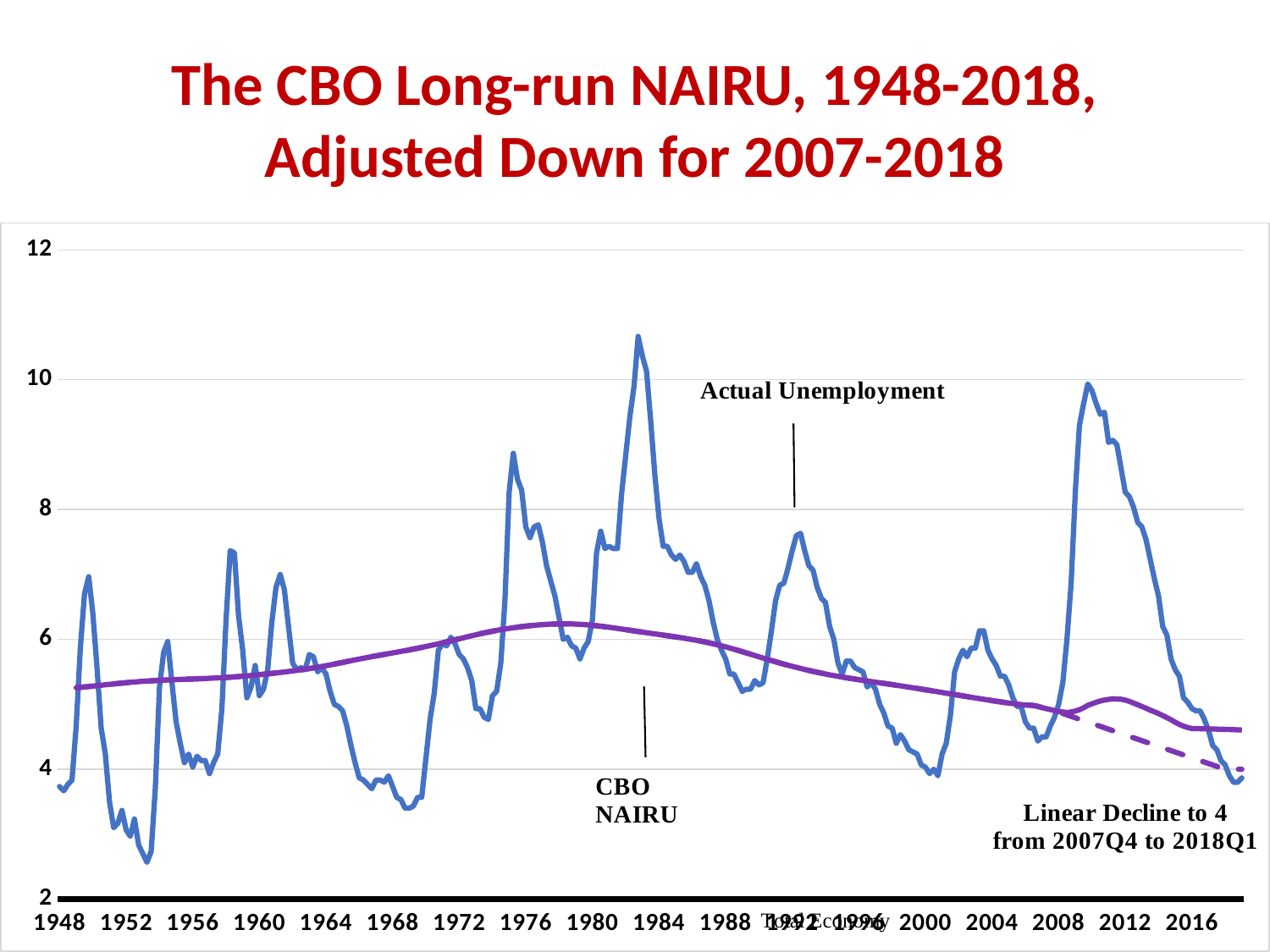

# The CBO Long-run NAIRU, 1948-2018, Adjusted Down for 2007-2018

### Chart

| Category | TU | NAIRU (linear) | NAIRU CBO |
|---|---|---|---|
| 1948 | 3.733333333333333 | None | None |
| 1948.25 | 3.666666666666666 | None | None |
| 1948.5 | 3.766666666666667 | None | None |
| 1948.75 | 3.833333333333333 | None | None |
| 1949 | 4.666666666666667 | 5.254999999999997 | 5.254999999999997 |
| 1949.25 | 5.866666666666667 | 5.261 | 5.261 |
| 1949.5 | 6.7 | 5.267999999999997 | 5.267999999999997 |
| 1949.75 | 6.966666666666666 | 5.274 | 5.274 |
| 1950 | 6.4 | 5.281 | 5.281 |
| 1950.25 | 5.566666666666666 | 5.287 | 5.287 |
| 1950.5 | 4.633333333333332 | 5.294 | 5.294 |
| 1950.75 | 4.23333333333334 | 5.301 | 5.301 |
| 1951 | 3.5 | 5.307999999999997 | 5.307999999999997 |
| 1951.25 | 3.1 | 5.313999999999996 | 5.313999999999996 |
| 1951.5 | 3.166666666666666 | 5.320999999999997 | 5.320999999999997 |
| 1951.75 | 3.366666666666667 | 5.326999999999995 | 5.326999999999995 |
| 1952 | 3.066666666666667 | 5.333 | 5.333 |
| 1952.25 | 2.966666666666667 | 5.339 | 5.339 |
| 1952.5 | 3.233333333333333 | 5.343999999999998 | 5.343999999999998 |
| 1952.75 | 2.833333333333333 | 5.35 | 5.35 |
| 1953 | 2.7 | 5.353999999999996 | 5.353999999999996 |
| 1953.25 | 2.566666666666667 | 5.359 | 5.359 |
| 1953.5 | 2.733333333333333 | 5.361999999999996 | 5.361999999999996 |
| 1953.75 | 3.7 | 5.365999999999997 | 5.365999999999997 |
| 1954 | 5.266666666666666 | 5.368999999999997 | 5.368999999999997 |
| 1954.25 | 5.8 | 5.373 | 5.373 |
| 1954.5 | 5.966666666666666 | 5.375 | 5.375 |
| 1954.75 | 5.333333333333332 | 5.378 | 5.378 |
| 1955 | 4.73333333333334 | 5.381 | 5.381 |
| 1955.25 | 4.4 | 5.383 | 5.383 |
| 1955.5 | 4.1 | 5.386 | 5.386 |
| 1955.75 | 4.23333333333334 | 5.387999999999997 | 5.387999999999997 |
| 1956 | 4.03333333333334 | 5.39 | 5.39 |
| 1956.25 | 4.2 | 5.392999999999997 | 5.392999999999997 |
| 1956.5 | 4.133333333333332 | 5.394999999999997 | 5.394999999999997 |
| 1956.75 | 4.133333333333332 | 5.397999999999997 | 5.397999999999997 |
| 1957 | 3.933333333333333 | 5.401 | 5.401 |
| 1957.25 | 4.1 | 5.404 | 5.404 |
| 1957.5 | 4.23333333333334 | 5.407 | 5.407 |
| 1957.75 | 4.93333333333334 | 5.41 | 5.41 |
| 1958 | 6.3 | 5.414 | 5.414 |
| 1958.25 | 7.366666666666667 | 5.418 | 5.418 |
| 1958.5 | 7.333333333333332 | 5.422 | 5.422 |
| 1958.75 | 6.366666666666667 | 5.427 | 5.427 |
| 1959 | 5.833333333333332 | 5.432 | 5.432 |
| 1959.25 | 5.1 | 5.438 | 5.438 |
| 1959.5 | 5.266666666666666 | 5.443 | 5.443 |
| 1959.75 | 5.6 | 5.45 | 5.45 |
| 1960 | 5.133333333333332 | 5.456 | 5.456 |
| 1960.25 | 5.23333333333334 | 5.463 | 5.463 |
| 1960.5 | 5.53333333333334 | 5.469 | 5.469 |
| 1960.75 | 6.266666666666666 | 5.476 | 5.476 |
| 1961 | 6.8 | 5.483 | 5.483 |
| 1961.25 | 7.0 | 5.491 | 5.491 |
| 1961.5 | 6.766666666666666 | 5.498 | 5.498 |
| 1961.75 | 6.2 | 5.506 | 5.506 |
| 1962 | 5.633333333333332 | 5.513999999999998 | 5.513999999999998 |
| 1962.25 | 5.53333333333334 | 5.522999999999997 | 5.522999999999997 |
| 1962.5 | 5.566666666666666 | 5.531 | 5.531 |
| 1962.75 | 5.53333333333334 | 5.541 | 5.541 |
| 1963 | 5.766666666666666 | 5.551 | 5.551 |
| 1963.25 | 5.73333333333334 | 5.560999999999997 | 5.560999999999997 |
| 1963.5 | 5.5 | 5.572 | 5.572 |
| 1963.75 | 5.566666666666666 | 5.583 | 5.583 |
| 1964 | 5.466666666666666 | 5.594999999999997 | 5.594999999999997 |
| 1964.25 | 5.2 | 5.606999999999997 | 5.606999999999997 |
| 1964.5 | 5.0 | 5.619999999999996 | 5.619999999999996 |
| 1964.75 | 4.966666666666666 | 5.633 | 5.633 |
| 1965 | 4.9 | 5.644999999999993 | 5.644999999999993 |
| 1965.25 | 4.666666666666667 | 5.658999999999997 | 5.658999999999997 |
| 1965.5 | 4.366666666666667 | 5.672 | 5.672 |
| 1965.75 | 4.1 | 5.684999999999997 | 5.684999999999997 |
| 1966 | 3.866666666666667 | 5.696999999999996 | 5.696999999999996 |
| 1966.25 | 3.833333333333333 | 5.71 | 5.71 |
| 1966.5 | 3.766666666666667 | 5.721999999999999 | 5.721999999999999 |
| 1966.75 | 3.7 | 5.734 | 5.734 |
| 1967 | 3.833333333333333 | 5.746 | 5.746 |
| 1967.25 | 3.833333333333333 | 5.758 | 5.758 |
| 1967.5 | 3.8 | 5.769 | 5.769 |
| 1967.75 | 3.9 | 5.78 | 5.78 |
| 1968 | 3.733333333333333 | 5.792 | 5.792 |
| 1968.25 | 3.566666666666667 | 5.802999999999997 | 5.802999999999997 |
| 1968.5 | 3.533333333333333 | 5.814999999999994 | 5.814999999999994 |
| 1968.75 | 3.4 | 5.825999999999997 | 5.825999999999997 |
| 1969 | 3.4 | 5.838 | 5.838 |
| 1969.25 | 3.433333333333333 | 5.851 | 5.851 |
| 1969.5 | 3.566666666666667 | 5.862999999999994 | 5.862999999999994 |
| 1969.75 | 3.566666666666667 | 5.876 | 5.876 |
| 1970 | 4.166666666666667 | 5.89 | 5.89 |
| 1970.25 | 4.766666666666666 | 5.904 | 5.904 |
| 1970.5 | 5.166666666666667 | 5.918 | 5.918 |
| 1970.75 | 5.833333333333332 | 5.932 | 5.932 |
| 1971 | 5.93333333333334 | 5.947 | 5.947 |
| 1971.25 | 5.9 | 5.963 | 5.963 |
| 1971.5 | 6.03333333333334 | 5.978 | 5.978 |
| 1971.75 | 5.93333333333334 | 5.994 | 5.994 |
| 1972 | 5.766666666666666 | 6.009 | 6.009 |
| 1972.25 | 5.7 | 6.024999999999994 | 6.024999999999994 |
| 1972.5 | 5.566666666666666 | 6.041 | 6.041 |
| 1972.75 | 5.366666666666667 | 6.056 | 6.056 |
| 1973 | 4.93333333333334 | 6.071 | 6.071 |
| 1973.25 | 4.93333333333334 | 6.086 | 6.086 |
| 1973.5 | 4.8 | 6.1 | 6.1 |
| 1973.75 | 4.766666666666666 | 6.113 | 6.113 |
| 1974 | 5.133333333333332 | 6.125999999999994 | 6.125999999999994 |
| 1974.25 | 5.2 | 6.137999999999997 | 6.137999999999997 |
| 1974.5 | 5.633333333333332 | 6.149999999999999 | 6.149999999999999 |
| 1974.75 | 6.6 | 6.159999999999997 | 6.159999999999997 |
| 1975 | 8.26666666666667 | 6.17 | 6.17 |
| 1975.25 | 8.86666666666667 | 6.18 | 6.18 |
| 1975.5 | 8.46666666666667 | 6.187999999999997 | 6.187999999999997 |
| 1975.75 | 8.3 | 6.196999999999996 | 6.196999999999996 |
| 1976 | 7.73333333333334 | 6.204 | 6.204 |
| 1976.25 | 7.566666666666666 | 6.211 | 6.211 |
| 1976.5 | 7.73333333333334 | 6.217 | 6.217 |
| 1976.75 | 7.766666666666666 | 6.222999999999997 | 6.222999999999997 |
| 1977 | 7.5 | 6.226999999999999 | 6.226999999999999 |
| 1977.25 | 7.133333333333332 | 6.232 | 6.232 |
| 1977.5 | 6.9 | 6.235 | 6.235 |
| 1977.75 | 6.666666666666667 | 6.237 | 6.237 |
| 1978 | 6.333333333333332 | 6.239 | 6.239 |
| 1978.25 | 6.0 | 6.239 | 6.239 |
| 1978.5 | 6.03333333333334 | 6.239 | 6.239 |
| 1978.75 | 5.9 | 6.238 | 6.238 |
| 1979 | 5.866666666666667 | 6.235 | 6.235 |
| 1979.25 | 5.7 | 6.232 | 6.232 |
| 1979.5 | 5.866666666666667 | 6.227999999999997 | 6.227999999999997 |
| 1979.75 | 5.966666666666666 | 6.222999999999997 | 6.222999999999997 |
| 1980 | 6.3 | 6.217 | 6.217 |
| 1980.25 | 7.333333333333332 | 6.21 | 6.21 |
| 1980.5 | 7.666666666666667 | 6.203 | 6.203 |
| 1980.75 | 7.4 | 6.194999999999994 | 6.194999999999994 |
| 1981 | 7.43333333333334 | 6.186999999999998 | 6.186999999999998 |
| 1981.25 | 7.4 | 6.177999999999997 | 6.177999999999997 |
| 1981.5 | 7.4 | 6.168999999999997 | 6.168999999999997 |
| 1981.75 | 8.233333333333325 | 6.159999999999997 | 6.159999999999997 |
| 1982 | 8.833333333333332 | 6.149999999999999 | 6.149999999999999 |
| 1982.25 | 9.433333333333334 | 6.141 | 6.141 |
| 1982.5 | 9.9 | 6.131 | 6.131 |
| 1982.75 | 10.66666666666667 | 6.121999999999995 | 6.121999999999995 |
| 1983 | 10.36666666666667 | 6.111999999999997 | 6.111999999999997 |
| 1983.25 | 10.13333333333333 | 6.102999999999997 | 6.102999999999997 |
| 1983.5 | 9.36666666666667 | 6.093999999999999 | 6.093999999999999 |
| 1983.75 | 8.533333333333333 | 6.085 | 6.085 |
| 1984 | 7.866666666666667 | 6.076 | 6.076 |
| 1984.25 | 7.43333333333334 | 6.065999999999997 | 6.065999999999997 |
| 1984.5 | 7.43333333333334 | 6.056999999999999 | 6.056999999999999 |
| 1984.75 | 7.3 | 6.048 | 6.048 |
| 1985 | 7.23333333333334 | 6.038 | 6.038 |
| 1985.25 | 7.3 | 6.028999999999997 | 6.028999999999997 |
| 1985.5 | 7.2 | 6.019 | 6.019 |
| 1985.75 | 7.03333333333334 | 6.008 | 6.008 |
| 1986 | 7.03333333333334 | 5.997 | 5.997 |
| 1986.25 | 7.166666666666667 | 5.986 | 5.986 |
| 1986.5 | 6.966666666666666 | 5.973 | 5.973 |
| 1986.75 | 6.833333333333332 | 5.961 | 5.961 |
| 1987 | 6.6 | 5.947 | 5.947 |
| 1987.25 | 6.266666666666666 | 5.933 | 5.933 |
| 1987.5 | 6.0 | 5.917 | 5.917 |
| 1987.75 | 5.833333333333332 | 5.901 | 5.901 |
| 1988 | 5.7 | 5.884999999999997 | 5.884999999999997 |
| 1988.25 | 5.466666666666666 | 5.866999999999995 | 5.866999999999995 |
| 1988.5 | 5.466666666666666 | 5.849 | 5.849 |
| 1988.75 | 5.333333333333332 | 5.83 | 5.83 |
| 1989 | 5.2 | 5.810999999999997 | 5.810999999999997 |
| 1989.25 | 5.23333333333334 | 5.791 | 5.791 |
| 1989.5 | 5.23333333333334 | 5.772 | 5.772 |
| 1989.75 | 5.366666666666667 | 5.752 | 5.752 |
| 1990 | 5.3 | 5.732 | 5.732 |
| 1990.25 | 5.333333333333332 | 5.713 | 5.713 |
| 1990.5 | 5.7 | 5.692999999999997 | 5.692999999999997 |
| 1990.75 | 6.133333333333332 | 5.673999999999999 | 5.673999999999999 |
| 1991 | 6.6 | 5.655999999999997 | 5.655999999999997 |
| 1991.25 | 6.833333333333332 | 5.636999999999999 | 5.636999999999999 |
| 1991.5 | 6.866666666666667 | 5.618999999999997 | 5.618999999999997 |
| 1991.75 | 7.1 | 5.601999999999998 | 5.601999999999998 |
| 1992 | 7.366666666666667 | 5.585 | 5.585 |
| 1992.25 | 7.6 | 5.569 | 5.569 |
| 1992.5 | 7.633333333333332 | 5.552999999999997 | 5.552999999999997 |
| 1992.75 | 7.366666666666667 | 5.537 | 5.537 |
| 1993 | 7.133333333333332 | 5.521999999999998 | 5.521999999999998 |
| 1993.25 | 7.066666666666666 | 5.507 | 5.507 |
| 1993.5 | 6.8 | 5.493 | 5.493 |
| 1993.75 | 6.633333333333332 | 5.48 | 5.48 |
| 1994 | 6.566666666666666 | 5.467 | 5.467 |
| 1994.25 | 6.2 | 5.454 | 5.454 |
| 1994.5 | 6.0 | 5.442 | 5.442 |
| 1994.75 | 5.633333333333332 | 5.431 | 5.431 |
| 1995 | 5.466666666666666 | 5.42 | 5.42 |
| 1995.25 | 5.666666666666667 | 5.409 | 5.409 |
| 1995.5 | 5.666666666666667 | 5.399 | 5.399 |
| 1995.75 | 5.566666666666666 | 5.389 | 5.389 |
| 1996 | 5.53333333333334 | 5.379 | 5.379 |
| 1996.25 | 5.5 | 5.368999999999997 | 5.368999999999997 |
| 1996.5 | 5.266666666666666 | 5.359999999999998 | 5.359999999999998 |
| 1996.75 | 5.333333333333332 | 5.35 | 5.35 |
| 1997 | 5.23333333333334 | 5.341 | 5.341 |
| 1997.25 | 5.0 | 5.332 | 5.332 |
| 1997.5 | 4.866666666666667 | 5.322999999999994 | 5.322999999999994 |
| 1997.75 | 4.666666666666667 | 5.312999999999997 | 5.312999999999997 |
| 1998 | 4.633333333333332 | 5.303999999999998 | 5.303999999999998 |
| 1998.25 | 4.4 | 5.294 | 5.294 |
| 1998.5 | 4.53333333333334 | 5.285 | 5.285 |
| 1998.75 | 4.43333333333334 | 5.275 | 5.275 |
| 1999 | 4.3 | 5.264999999999997 | 5.264999999999997 |
| 1999.25 | 4.266666666666666 | 5.254999999999997 | 5.254999999999997 |
| 1999.5 | 4.23333333333334 | 5.245 | 5.245 |
| 1999.75 | 4.066666666666666 | 5.235 | 5.235 |
| 2000 | 4.03333333333334 | 5.223999999999998 | 5.223999999999998 |
| 2000.25 | 3.933333333333333 | 5.214 | 5.214 |
| 2000.5 | 4.0 | 5.204 | 5.204 |
| 2000.75 | 3.9 | 5.192999999999997 | 5.192999999999997 |
| 2001 | 4.23333333333334 | 5.182999999999997 | 5.182999999999997 |
| 2001.25 | 4.4 | 5.172 | 5.172 |
| 2001.5 | 4.833333333333332 | 5.160999999999997 | 5.160999999999997 |
| 2001.75 | 5.5 | 5.150999999999997 | 5.150999999999997 |
| 2002 | 5.7 | 5.14 | 5.14 |
| 2002.25 | 5.833333333333332 | 5.128999999999997 | 5.128999999999997 |
| 2002.5 | 5.73333333333334 | 5.118999999999997 | 5.118999999999997 |
| 2002.75 | 5.866666666666667 | 5.107999999999997 | 5.107999999999997 |
| 2003 | 5.866666666666667 | 5.097 | 5.097 |
| 2003.25 | 6.133333333333332 | 5.087 | 5.087 |
| 2003.5 | 6.133333333333332 | 5.077 | 5.077 |
| 2003.75 | 5.833333333333332 | 5.066999999999997 | 5.066999999999997 |
| 2004 | 5.7 | 5.056999999999999 | 5.056999999999999 |
| 2004.25 | 5.6 | 5.047 | 5.047 |
| 2004.5 | 5.43333333333334 | 5.038 | 5.038 |
| 2004.75 | 5.43333333333334 | 5.027999999999997 | 5.027999999999997 |
| 2005 | 5.3 | 5.02 | 5.02 |
| 2005.25 | 5.1 | 5.011 | 5.011 |
| 2005.5 | 4.966666666666666 | 5.003 | 5.003 |
| 2005.75 | 4.966666666666666 | 4.996 | 4.996 |
| 2006 | 4.73333333333334 | 4.989 | 4.989 |
| 2006.25 | 4.633333333333332 | 4.987 | 4.987 |
| 2006.5 | 4.633333333333332 | 4.981 | 4.981 |
| 2006.75 | 4.43333333333334 | 4.968 | 4.968 |
| 2007 | 4.5 | 4.95 | 4.95 |
| 2007.25 | 4.5 | 4.934 | 4.934 |
| 2007.5 | 4.666666666666667 | 4.919 | 4.919 |
| 2007.75 | 4.8 | 4.903 | 4.903 |
| 2008 | 5.0 | 4.880975609756089 | 4.89 |
| 2008.25 | 5.333333333333332 | 4.858951219512188 | 4.882 |
| 2008.5 | 6.0 | 4.836926829268285 | 4.873 |
| 2008.75 | 6.866666666666667 | 4.814902439024387 | 4.882 |
| 2009 | 8.26666666666667 | 4.792878048780481 | 4.895999999999997 |
| 2009.25 | 9.3 | 4.770853658536585 | 4.917 |
| 2009.5 | 9.633333333333333 | 4.748829268292683 | 4.947 |
| 2009.75 | 9.933333333333334 | 4.726804878048771 | 4.984 |
| 2010 | 9.833333333333332 | 4.704780487804877 | 5.008 |
| 2010.25 | 9.633333333333333 | 4.682756097560976 | 5.031 |
| 2010.5 | 9.46666666666667 | 4.660731707317067 | 5.051 |
| 2010.75 | 9.5 | 4.63870731707317 | 5.065999999999997 |
| 2011 | 9.033333333333333 | 4.616682926829267 | 5.075 |
| 2011.25 | 9.06666666666667 | 4.594658536585361 | 5.084 |
| 2011.5 | 9.0 | 4.572634146341461 | 5.082 |
| 2011.75 | 8.633333333333333 | 4.550609756097561 | 5.078 |
| 2012 | 8.26666666666667 | 4.528585365853655 | 5.064999999999994 |
| 2012.25 | 8.200000000000001 | 4.506560975609756 | 5.044999999999997 |
| 2012.5 | 8.033333333333333 | 4.484536585365851 | 5.017999999999997 |
| 2012.75 | 7.8 | 4.462512195121952 | 4.994 |
| 2013 | 7.73333333333334 | 4.44048780487805 | 4.967 |
| 2013.25 | 7.53333333333334 | 4.41846341463415 | 4.939 |
| 2013.5 | 7.23333333333334 | 4.396439024390244 | 4.911 |
| 2013.75 | 6.93333333333334 | 4.374414634146336 | 4.884999999999997 |
| 2014 | 6.666666666666667 | 4.352390243902438 | 4.857999999999997 |
| 2014.25 | 6.2 | 4.330365853658537 | 4.826999999999995 |
| 2014.5 | 6.066666666666666 | 4.30834146341464 | 4.794999999999997 |
| 2014.75 | 5.7 | 4.286317073170732 | 4.761999999999999 |
| 2015 | 5.53333333333334 | 4.26429268292683 | 4.723999999999997 |
| 2015.25 | 5.43333333333334 | 4.24226829268293 | 4.689999999999999 |
| 2015.5 | 5.1 | 4.22024390243903 | 4.662999999999993 |
| 2015.75 | 5.03333333333334 | 4.198219512195123 | 4.641999999999998 |
| 2016 | 4.93333333333334 | 4.17619512195122 | 4.626999999999994 |
| 2016.25 | 4.9 | 4.154170731707311 | 4.625999999999994 |
| 2016.5 | 4.9 | 4.132146341463415 | 4.623999999999994 |
| 2016.75 | 4.766666666666666 | 4.110121951219507 | 4.622999999999993 |
| 2017 | 4.6 | 4.088097560975608 | 4.620999999999994 |
| 2017.25 | 4.366666666666667 | 4.066073170731708 | 4.619999999999996 |
| 2017.5 | 4.3 | 4.044048780487806 | 4.617999999999994 |
| 2017.75 | 4.133333333333332 | 4.022024390243901 | 4.615999999999997 |
| 2018 | 4.066666666666666 | 4.000000000000001 | 4.613999999999994 |
| 2018.25 | 3.9 | 4.000000000000001 | 4.611999999999996 |
| 2018.5 | 3.8 | 4.000000000000001 | 4.609 |
| 2018.75 | 3.8 | 4.000000000000001 | 4.606999999999997 |
| 2019 | 3.866666666666667 | 4.000000000000001 | 4.603999999999996 |